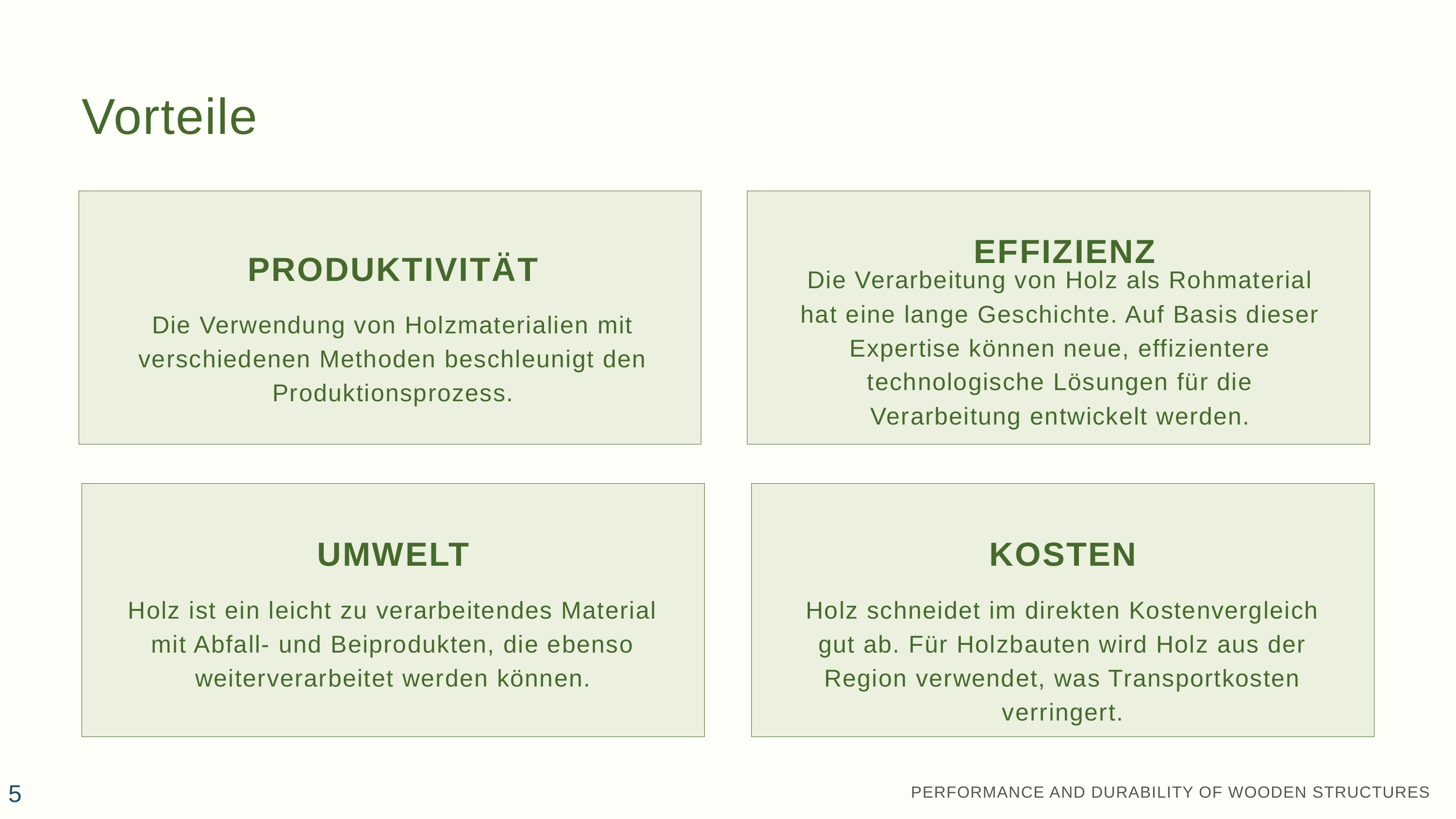

Vorteile

EFFIZIENZ
Die Verarbeitung von Holz als Rohmaterial hat eine lange Geschichte. Auf Basis dieser Expertise können neue, effizientere technologische Lösungen für die Verarbeitung entwickelt werden.
PRODUKTIVITÄT
Die Verwendung von Holzmaterialien mit verschiedenen Methoden beschleunigt den Produktionsprozess.

UMWELT
Holz ist ein leicht zu verarbeitendes Material mit Abfall- und Beiprodukten, die ebenso weiterverarbeitet werden können.
KOSTEN
Holz schneidet im direkten Kostenvergleich gut ab. Für Holzbauten wird Holz aus der Region verwendet, was Transportkosten verringert.
5